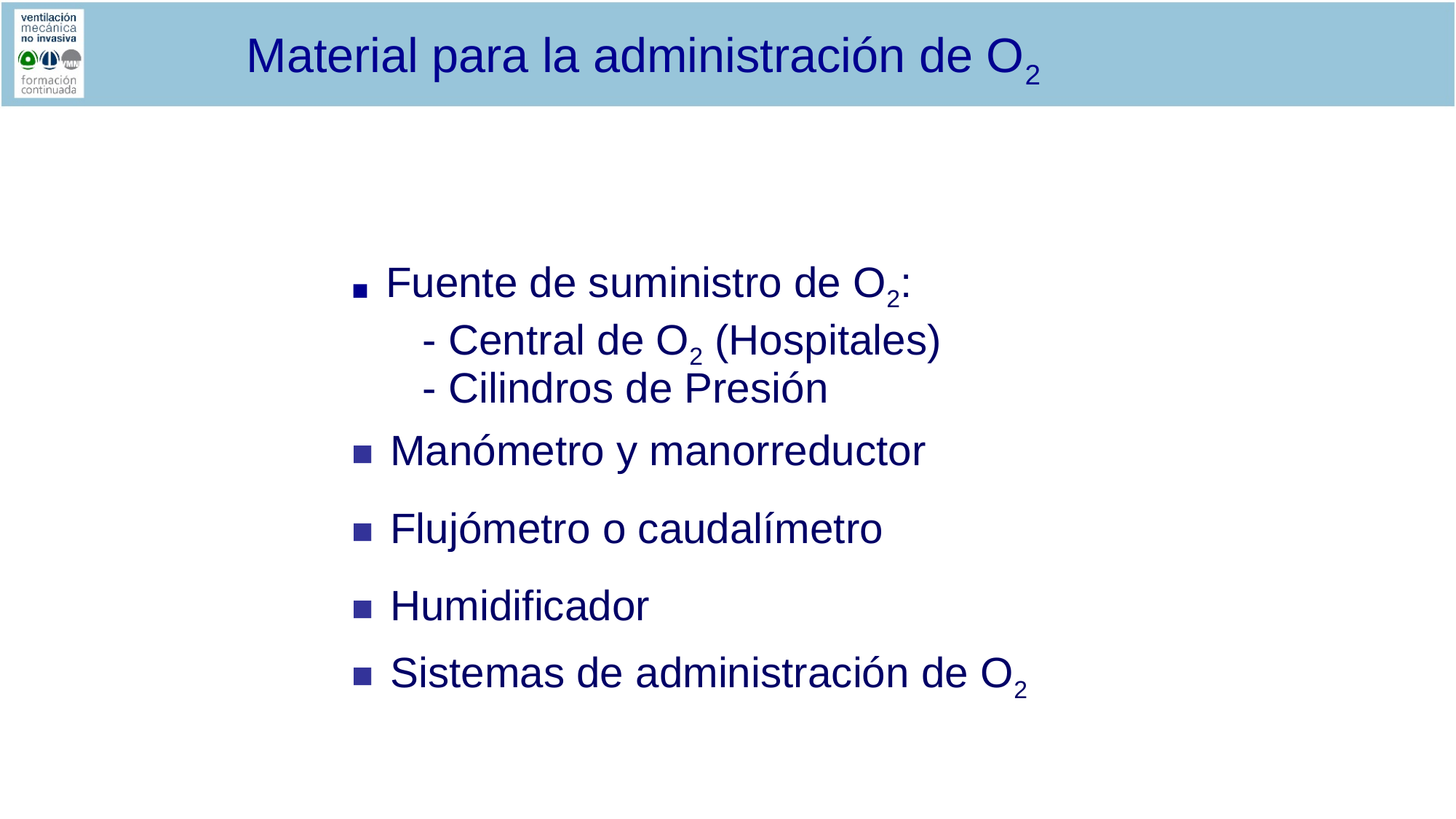

# Material para la administración de O2
■  Fuente de suministro de O2:
      - Central de O2 (Hospitales)
      - Cilindros de Presión
■  Manómetro y manorreductor
■  Flujómetro o caudalímetro
■  Humidificador
■  Sistemas de administración de O2